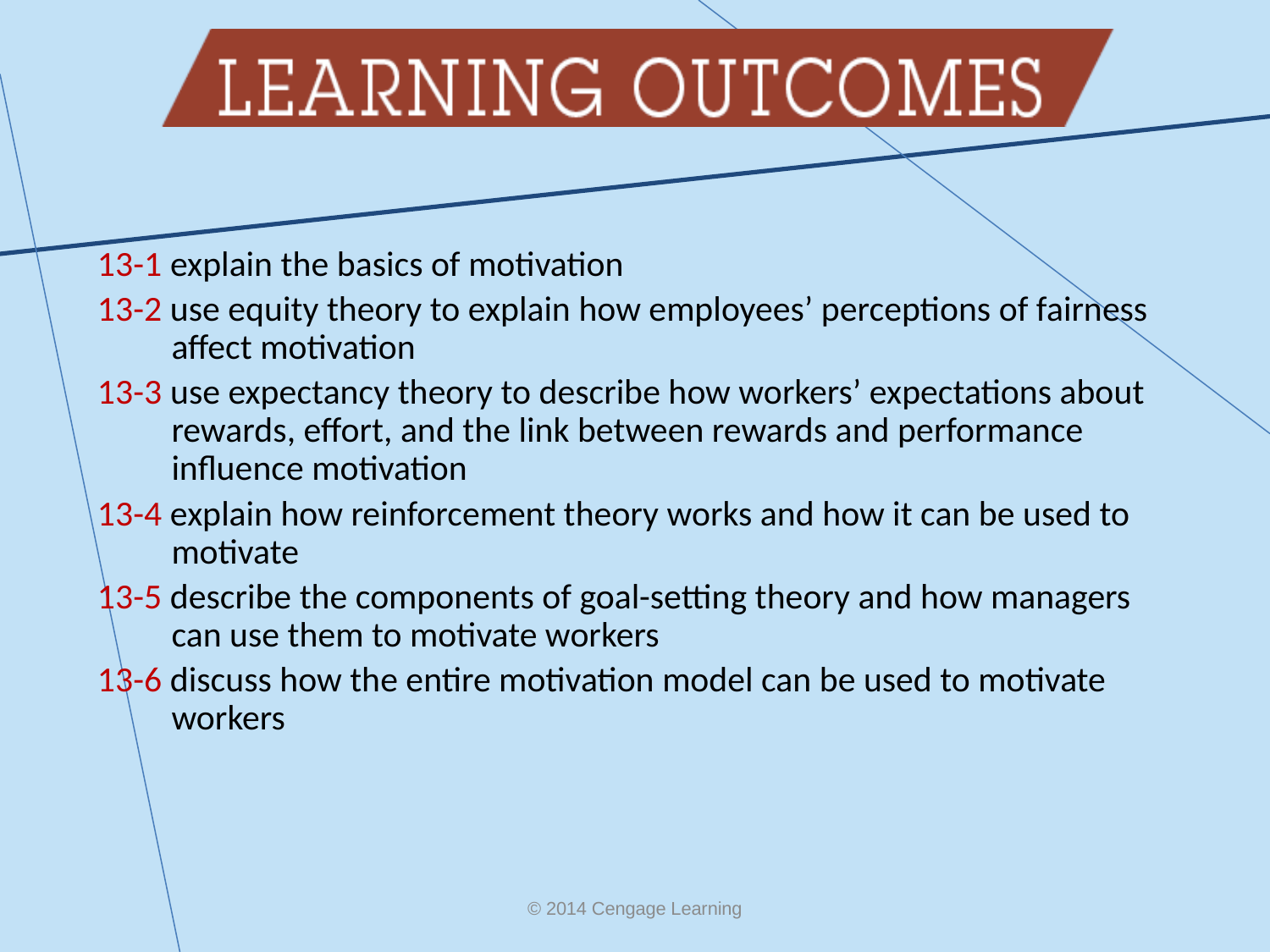

13-1 explain the basics of motivation
13-2 use equity theory to explain how employees’ perceptions of fairness affect motivation
13-3 use expectancy theory to describe how workers’ expectations about rewards, effort, and the link between rewards and performance influence motivation
13-4 explain how reinforcement theory works and how it can be used to motivate
13-5 describe the components of goal-setting theory and how managers can use them to motivate workers
13-6 discuss how the entire motivation model can be used to motivate workers

© 2014 Cengage Learning